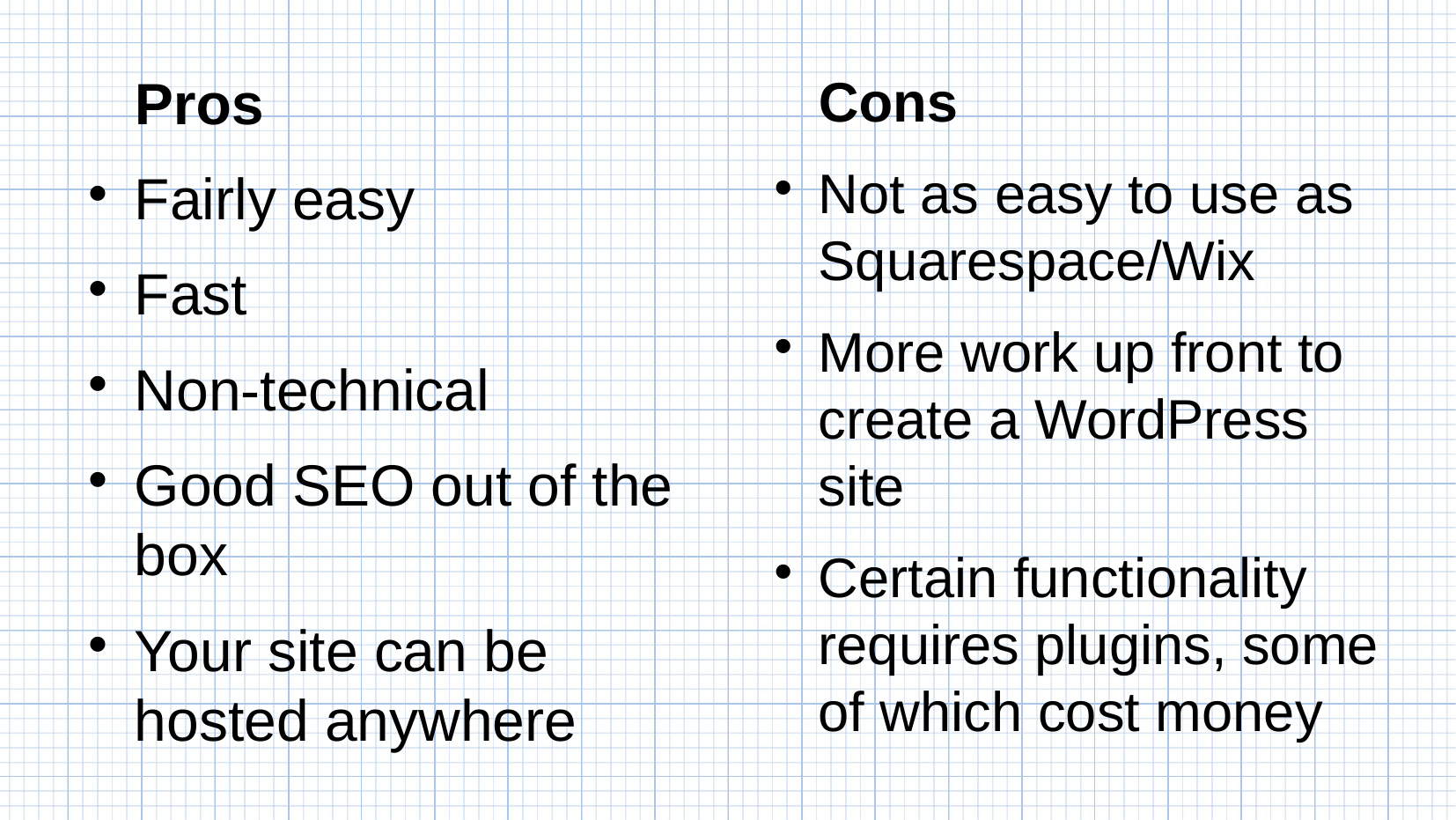

# Pros
Fairly easy
Fast
Non-technical
Good SEO out of the box
Your site can be hosted anywhere

Cons
Not as easy to use as Squarespace/Wix
More work up front to create a WordPress site
Certain functionality requires plugins, some of which cost money